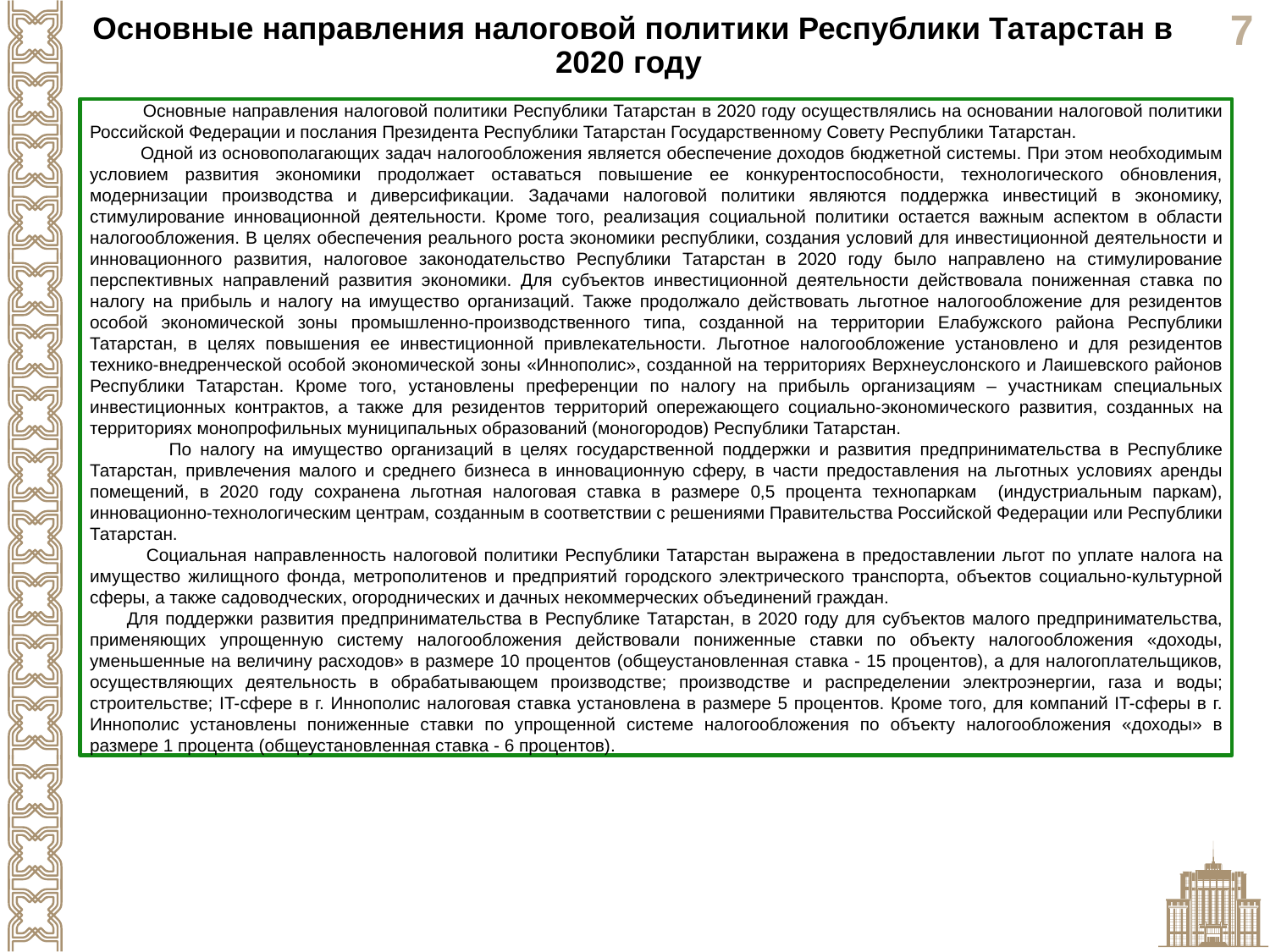

Основные направления налоговой политики Республики Татарстан в 2020 году
         Основные направления налоговой политики Республики Татарстан в 2020 году осуществлялись на основании налоговой политики Российской Федерации и послания Президента Республики Татарстан Государственному Совету Республики Татарстан.
         Одной из основополагающих задач налогообложения является обеспечение доходов бюджетной системы. При этом необходимым условием развития экономики продолжает оставаться повышение ее конкурентоспособности, технологического обновления, модернизации производства и диверсификации. Задачами налоговой политики являются поддержка инвестиций в экономику, стимулирование инновационной деятельности. Кроме того, реализация социальной политики остается важным аспектом в области налогообложения. В целях обеспечения реального роста экономики республики, создания условий для инвестиционной деятельности и инновационного развития, налоговое законодательство Республики Татарстан в 2020 году было направлено на стимулирование перспективных направлений развития экономики. Для субъектов инвестиционной деятельности действовала пониженная ставка по налогу на прибыль и налогу на имущество организаций. Также продолжало действовать льготное налогообложение для резидентов особой экономической зоны промышленно-производственного типа, созданной на территории Елабужского района Республики Татарстан, в целях повышения ее инвестиционной привлекательности. Льготное налогообложение установлено и для резидентов технико-внедренческой особой экономической зоны «Иннополис», созданной на территориях Верхнеуслонского и Лаишевского районов Республики Татарстан. Кроме того, установлены преференции по налогу на прибыль организациям – участникам специальных инвестиционных контрактов, а также для резидентов территорий опережающего социально-экономического развития, созданных на территориях монопрофильных муниципальных образований (моногородов) Республики Татарстан.
         По налогу на имущество организаций в целях государственной поддержки и развития предпринимательства в Республике Татарстан, привлечения малого и среднего бизнеса в инновационную сферу, в части предоставления на льготных условиях аренды помещений, в 2020 году сохранена льготная налоговая ставка в размере 0,5 процента технопаркам  (индустриальным паркам), инновационно-технологическим центрам, созданным в соответствии с решениями Правительства Российской Федерации или Республики Татарстан.
        Социальная направленность налоговой политики Республики Татарстан выражена в предоставлении льгот по уплате налога на имущество жилищного фонда, метрополитенов и предприятий городского электрического транспорта, объектов социально-культурной сферы, а также садоводческих, огороднических и дачных некоммерческих объединений граждан.
Для поддержки развития предпринимательства в Республике Татарстан, в 2020 году для субъектов малого предпринимательства, применяющих упрощенную систему налогообложения действовали пониженные ставки по объекту налогообложения «доходы, уменьшенные на величину расходов» в размере 10 процентов (общеустановленная ставка - 15 процентов), а для налогоплательщиков, осуществляющих деятельность в обрабатывающем производстве; производстве и распределении электроэнергии, газа и воды; строительстве; IT-сфере в г. Иннополис налоговая ставка установлена в размере 5 процентов. Кроме того, для компаний IT-сферы в г. Иннополис установлены пониженные ставки по упрощенной системе налогообложения по объекту налогообложения «доходы» в размере 1 процента (общеустановленная ставка - 6 процентов).